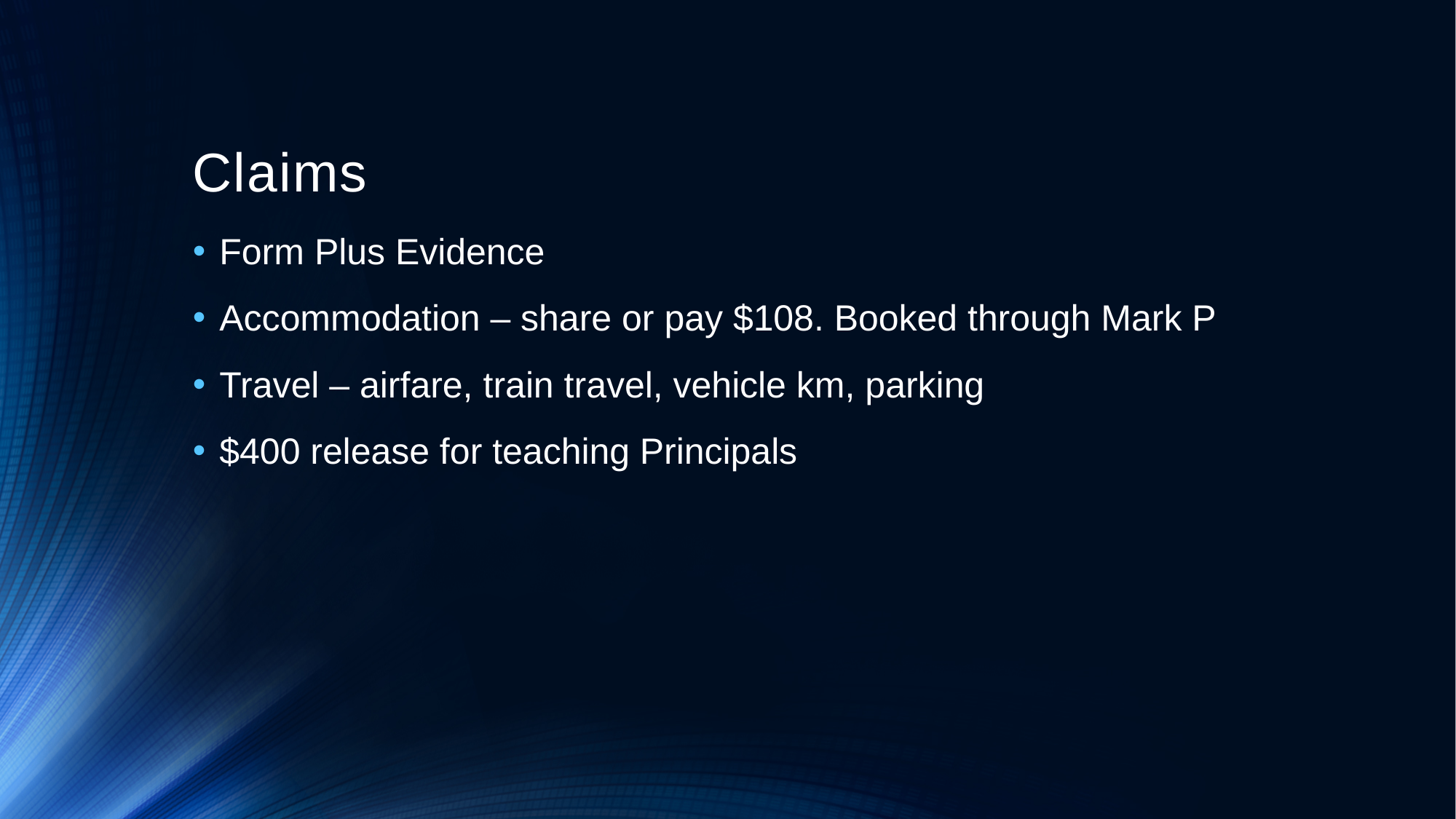

# Claims
Form Plus Evidence
Accommodation – share or pay $108. Booked through Mark P
Travel – airfare, train travel, vehicle km, parking
$400 release for teaching Principals